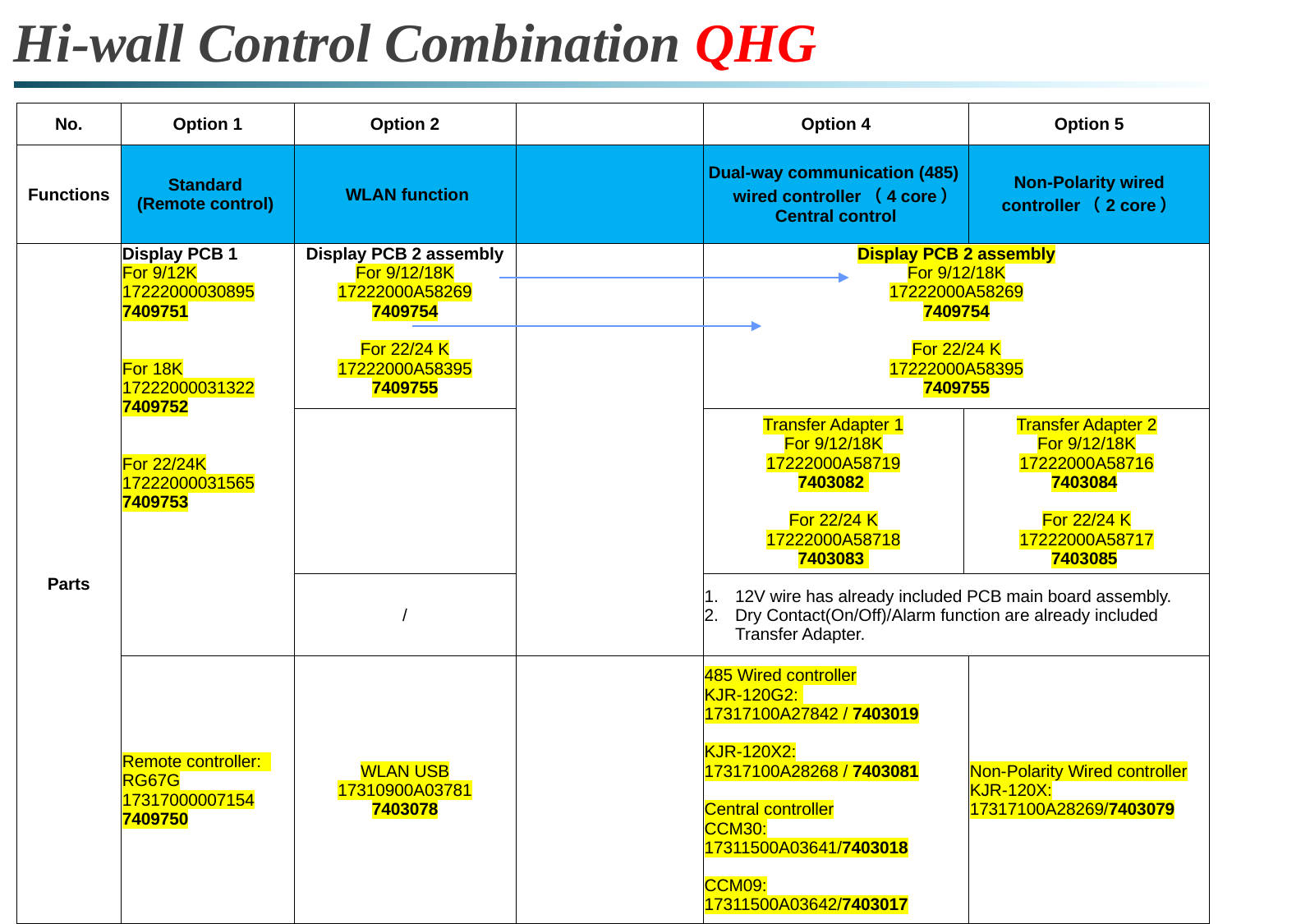

Hi-wall Control Combination QHG

| No. | Option 1 | Option 2 |  | Option 4 |  | Option 5 |
| --- | --- | --- | --- | --- | --- | --- |
| Functions | Standard (Remote control) | WLAN function |  | Dual-way communication (485) wired controller（4 core） Central control |  | Non-Polarity wired controller（2 core） |
| Parts | Display PCB 1 For 9/12K 17222000030895 7409751 For 18K 17222000031322 7409752 For 22/24K 17222000031565 7409753 | Display PCB 2 assembly For 9/12/18K 17222000A58269 7409754 For 22/24 K 17222000A58395 7409755 |  | Display PCB 2 assembly For 9/12/18K 17222000A58269 7409754 For 22/24 K 17222000A58395 7409755 |  |  |
|  |  |  |  | Transfer Adapter 1 For 9/12/18K 17222000A58719 7403082 For 22/24 K 17222000A58718 7403083 | Transfer Adapter 2 For 9/12/18K 17222000A58716 7403084 For 22/24 K 17222000A58717 7403085 |  |
|  |  | / |  | 12V wire has already included PCB main board assembly. Dry Contact(On/Off)/Alarm function are already included Transfer Adapter. |  |  |
|  | Remote controller: RG67G 17317000007154 7409750 | WLAN USB 17310900A03781 7403078 |  | 485 Wired controller KJR-120G2: 17317100A27842 / 7403019 KJR-120X2: 17317100A28268 / 7403081 Central controller CCM30: 17311500A03641/7403018 CCM09: 17311500A03642/7403017 |  | Non-Polarity Wired controller KJR-120X: 17317100A28269/7403079 |